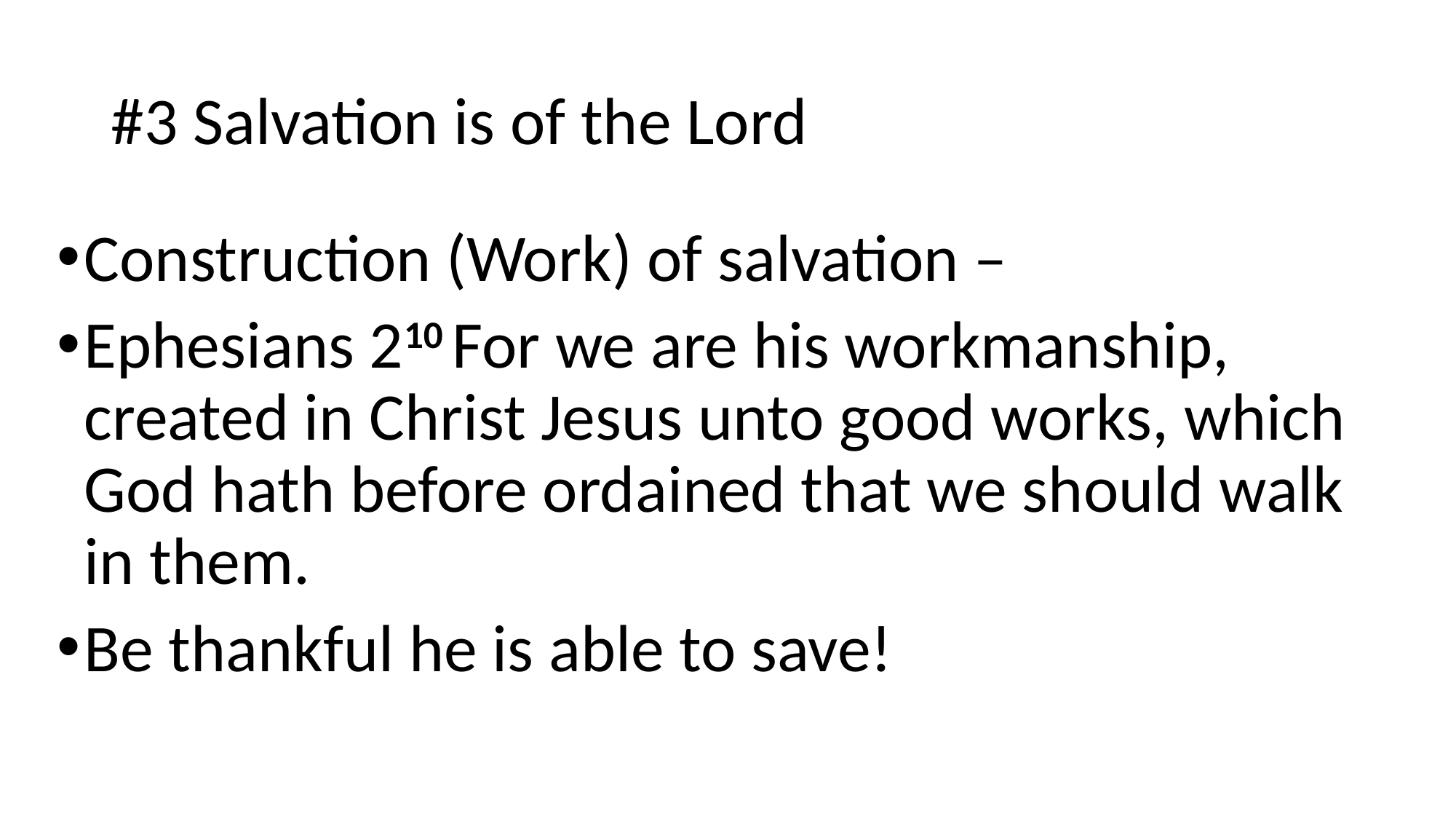

# #3 Salvation is of the Lord
Construction (Work) of salvation –
Ephesians 210 For we are his workmanship, created in Christ Jesus unto good works, which God hath before ordained that we should walk in them.
Be thankful he is able to save!